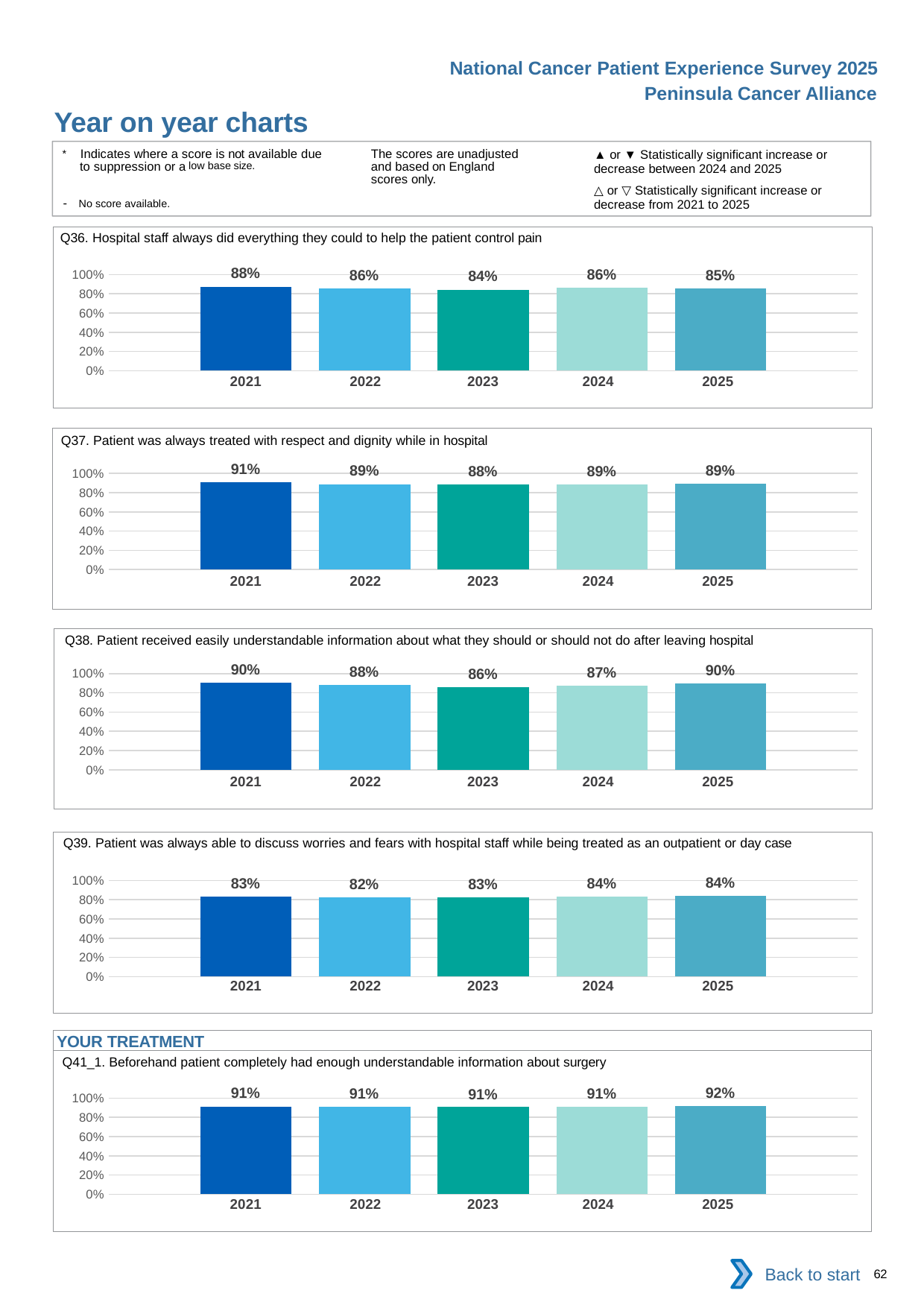

National Cancer Patient Experience Survey 2025
Peninsula Cancer Alliance
Year on year charts (7)

The scores are unadjusted and based on England scores only.
*  Indicates where a score is not available due to suppression or a low base size.
- No score available.
▲ or ▼ Statistically significant increase or decrease between 2024 and 2025
△ or ▽ Statistically significant increase or decrease from 2021 to 2025
Q36. Hospital staff always did everything they could to help the patient control pain

### Chart

| Category | 2021 | 2022 | 2023 | 2024 | 2025 |
|---|---|---|---|---|---|
| Category 1 | 0.8751007 | 0.8553459 | 0.8441442 | 0.8632911 | 0.8542758 |
| 2021 | 2022 | 2023 | 2024 | 2025 |
| --- | --- | --- | --- | --- |
|  |  |  |  |  |
Q37. Patient was always treated with respect and dignity while in hospital

### Chart

| Category | 2021 | 2022 | 2023 | 2024 | 2025 |
|---|---|---|---|---|---|
| Category 1 | 0.9078856 | 0.8888037 | 0.8832685 | 0.8864787 | 0.8903704 |
| 2021 | 2022 | 2023 | 2024 | 2025 |
| --- | --- | --- | --- | --- |
|  |  |  |  |  |
Q38. Patient received easily understandable information about what they should or should not do after leaving hospital

### Chart

| Category | 2021 | 2022 | 2023 | 2024 | 2025 |
|---|---|---|---|---|---|
| Category 1 | 0.9021429 | 0.880971 | 0.858748 | 0.874536 | 0.9005315 |
| 2021 | 2022 | 2023 | 2024 | 2025 |
| --- | --- | --- | --- | --- |
|  |  |  |  |  |
Q39. Patient was always able to discuss worries and fears with hospital staff while being treated as an outpatient or day case

### Chart

| Category | 2021 | 2022 | 2023 | 2024 | 2025 |
|---|---|---|---|---|---|
| Category 1 | 0.8314365 | 0.8206011 | 0.8278512 | 0.8357444 | 0.8414912 |
| 2021 | 2022 | 2023 | 2024 | 2025 |
| --- | --- | --- | --- | --- |
|  |  |  |  |  |
YOUR TREATMENT
Q41_1. Beforehand patient completely had enough understandable information about surgery

### Chart

| Category | 2021 | 2022 | 2023 | 2024 | 2025 |
|---|---|---|---|---|---|
| Category 1 | 0.9136125 | 0.9072559 | 0.9067208 | 0.9081899 | 0.9188151 |
| 2021 | 2022 | 2023 | 2024 | 2025 |
| --- | --- | --- | --- | --- |
|  |  |  |  |  |
Back to start

62